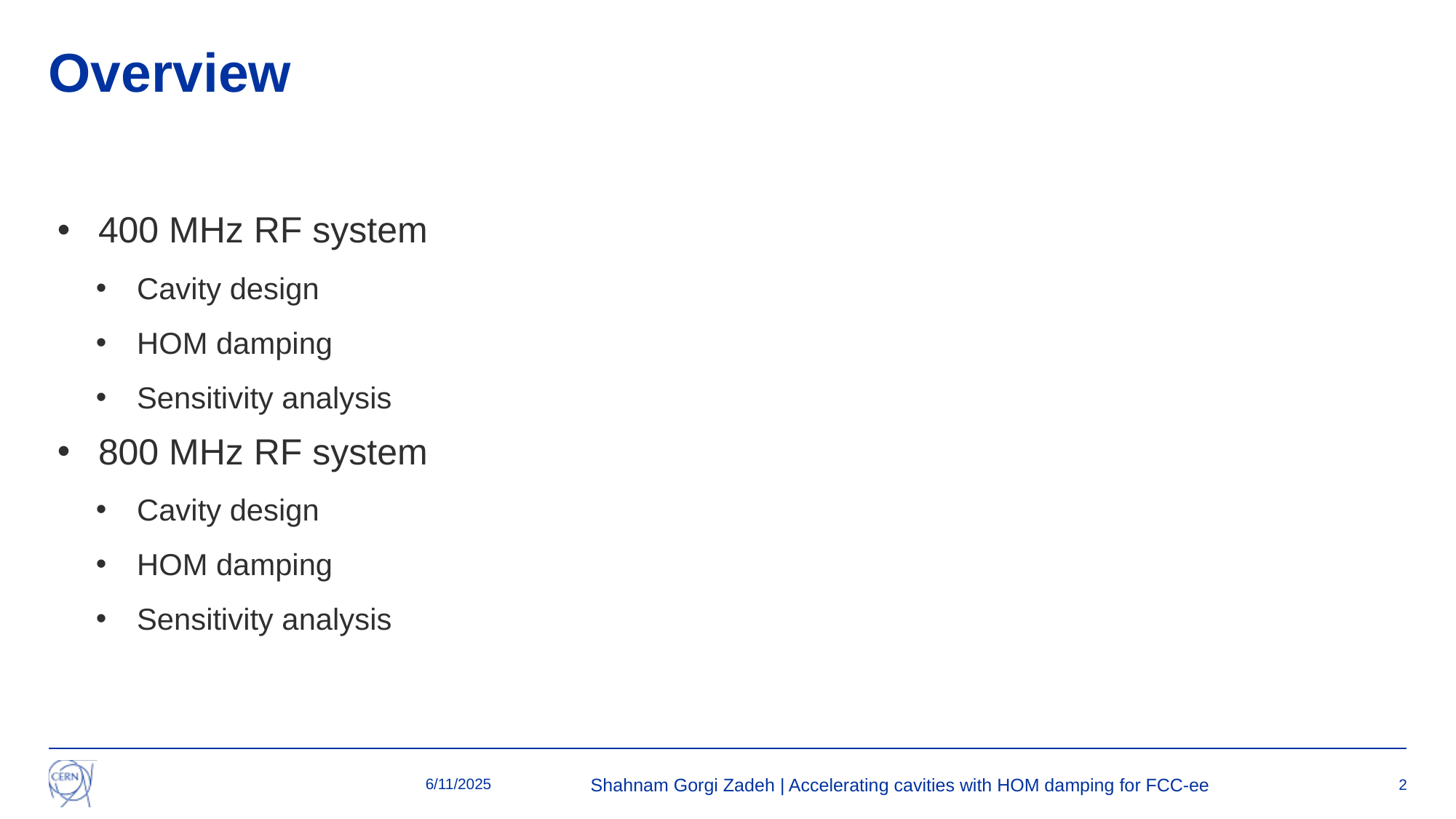

# Overview
400 MHz RF system
Cavity design
HOM damping
Sensitivity analysis
800 MHz RF system
Cavity design
HOM damping
Sensitivity analysis
6/11/2025
Shahnam Gorgi Zadeh | Accelerating cavities with HOM damping for FCC-ee
2